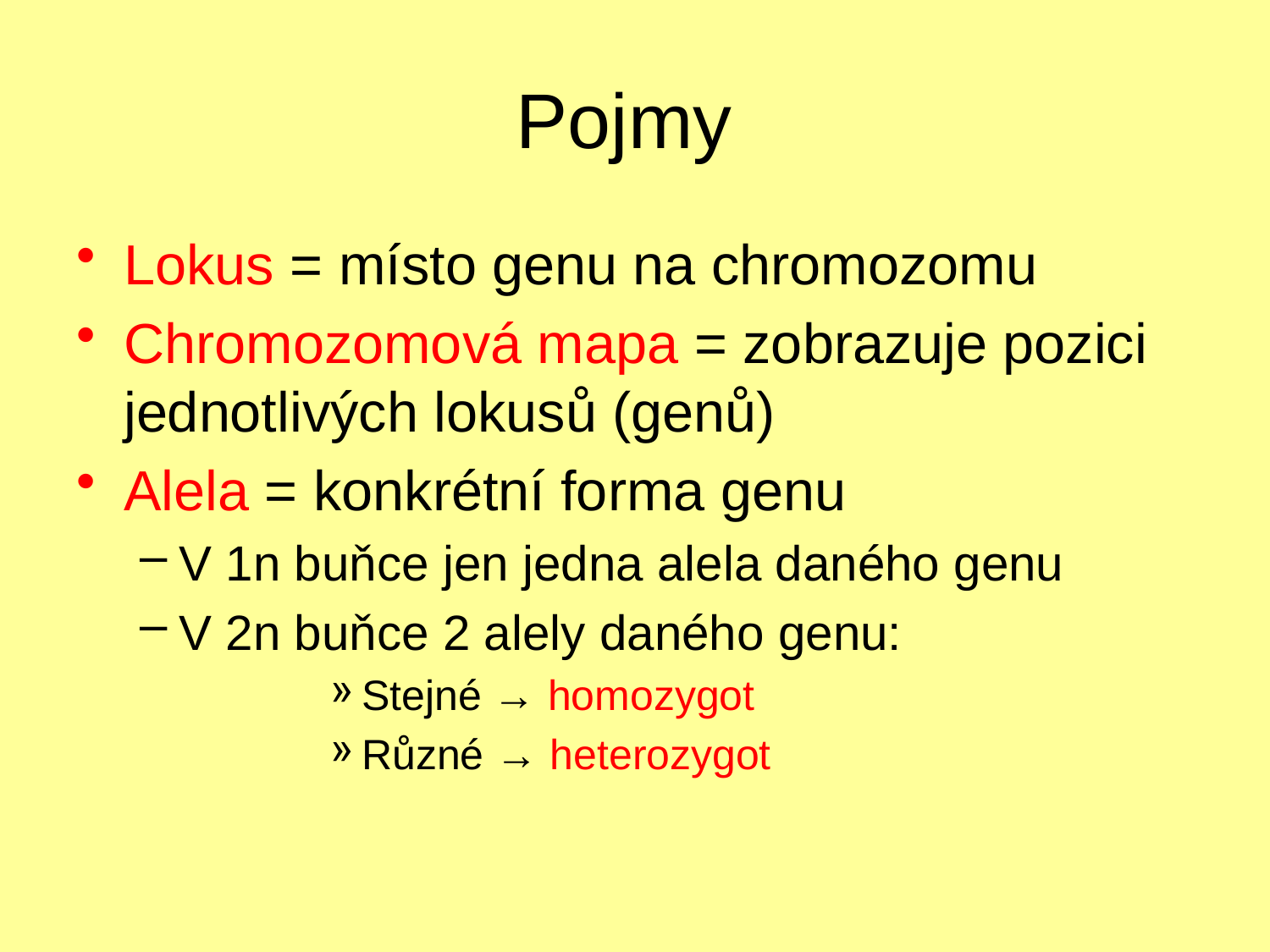

# Pojmy
Lokus = místo genu na chromozomu
Chromozomová mapa = zobrazuje pozici jednotlivých lokusů (genů)
Alela = konkrétní forma genu
V 1n buňce jen jedna alela daného genu
V 2n buňce 2 alely daného genu:
Stejné → homozygot
Různé → heterozygot